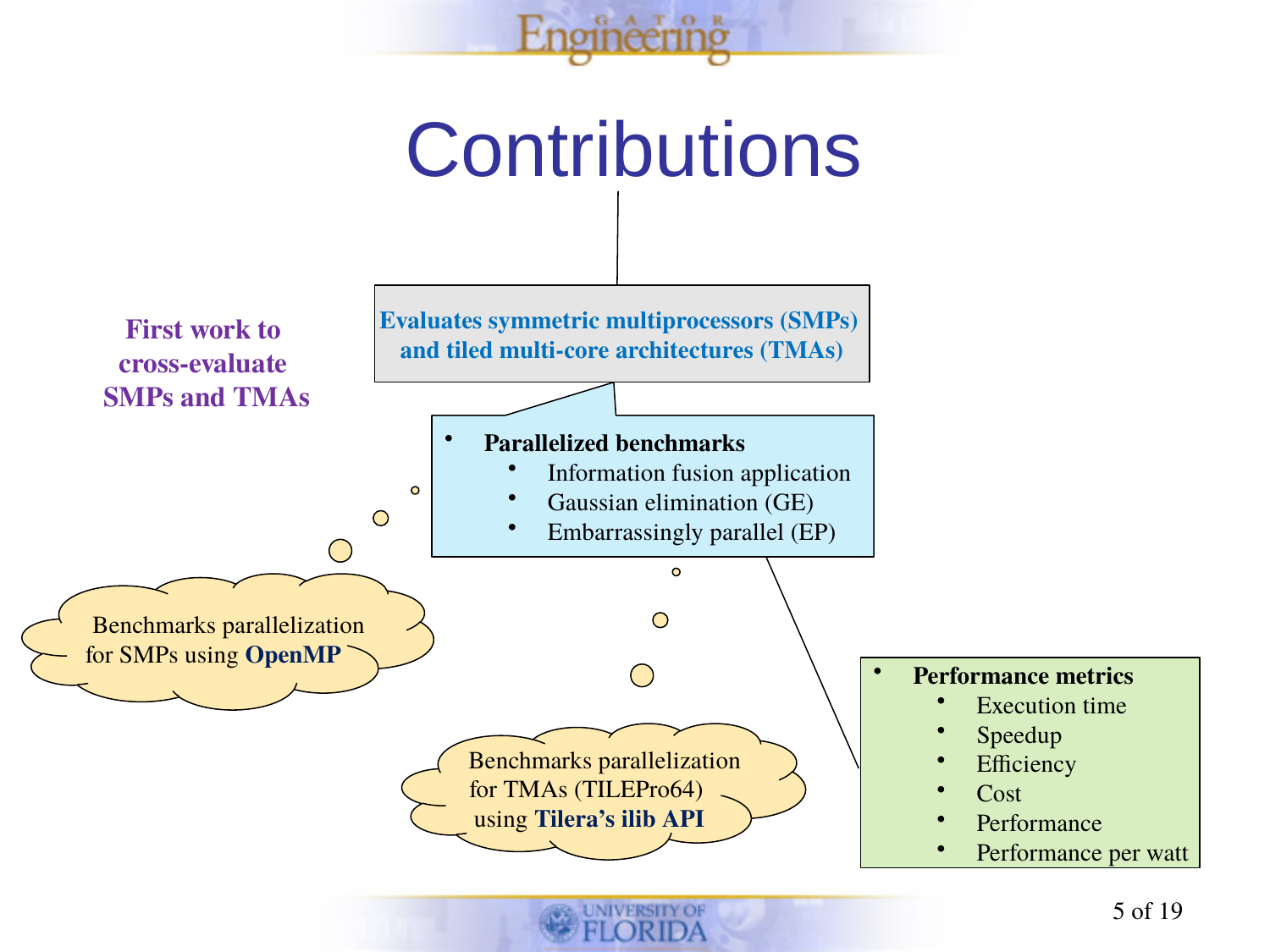

# Contributions

Evaluates symmetric multiprocessors (SMPs)
and tiled multi-core architectures (TMAs)
First work to
cross-evaluate
SMPs and TMAs
Parallelized benchmarks
Information fusion application
Gaussian elimination (GE)
Embarrassingly parallel (EP)
      Benchmarks parallelization
for SMPs using OpenMP
Performance metrics
Execution time
Speedup
Efficiency
Cost
Performance
Performance per watt
      Benchmarks parallelization
for TMAs (TILEPro64)
using Tilera’s ilib API